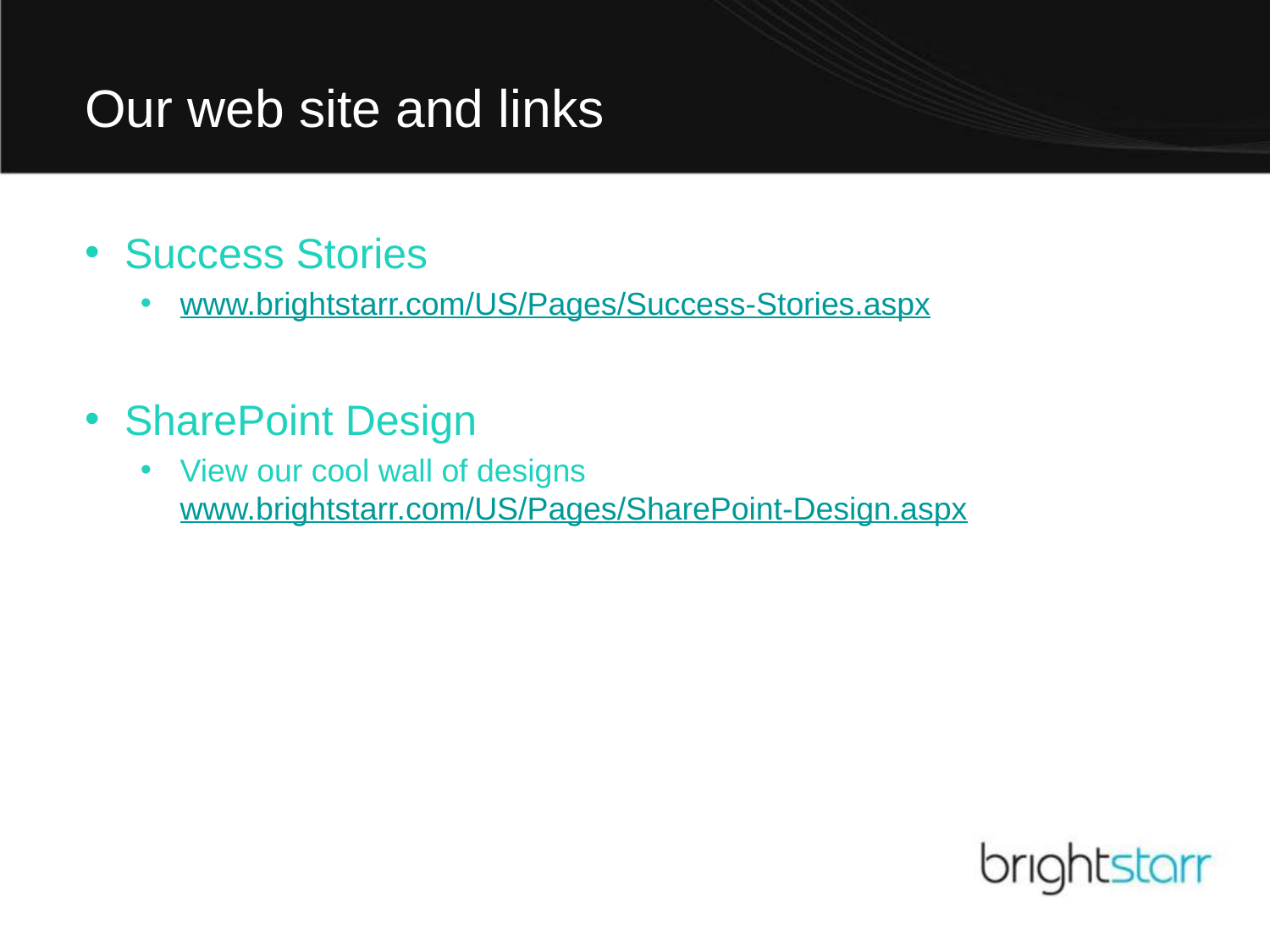

# Our web site and links
Success Stories
www.brightstarr.com/US/Pages/Success-Stories.aspx

SharePoint Design
View our cool wall of designs
www.brightstarr.com/US/Pages/SharePoint-Design.aspx